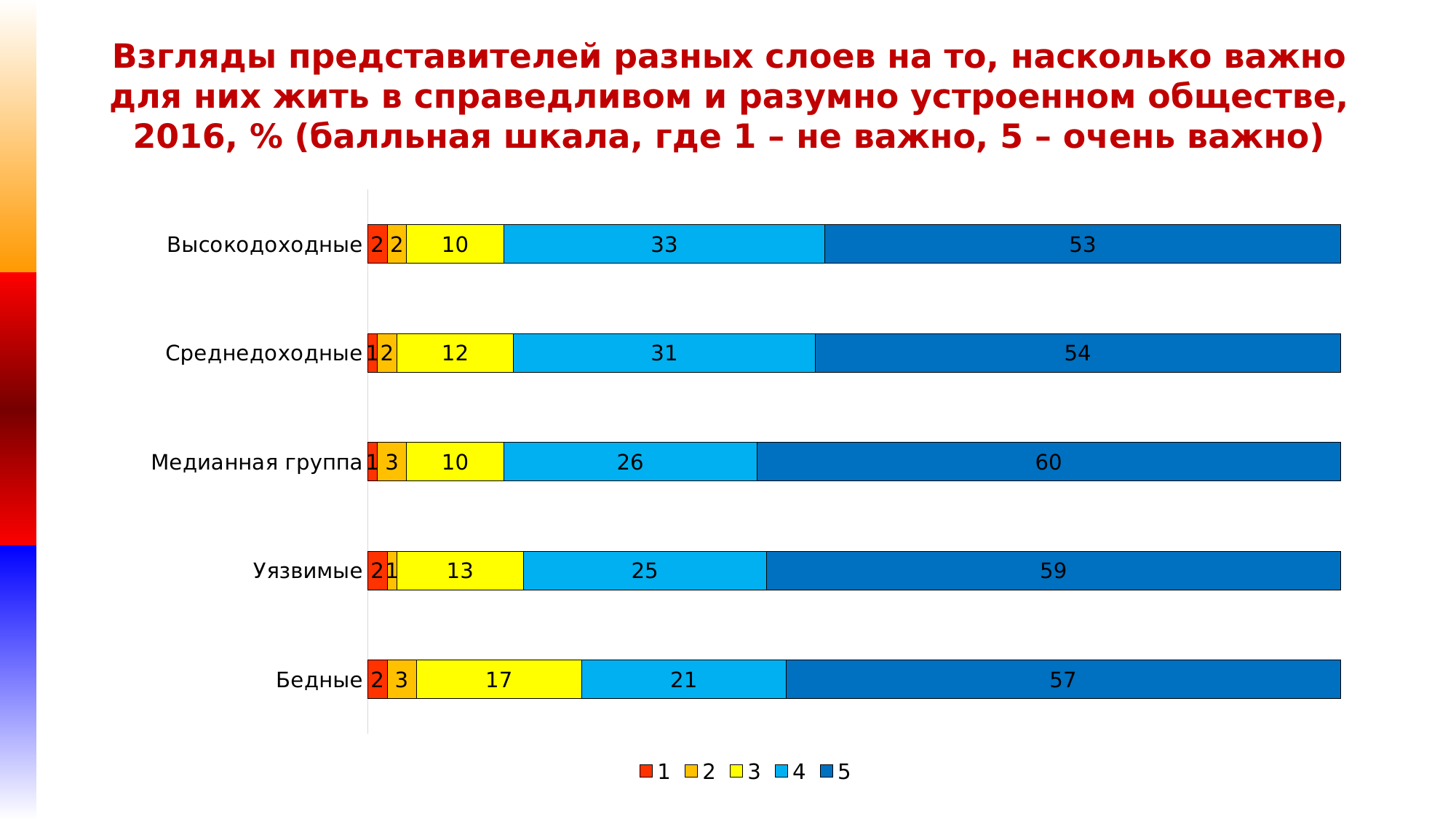

# Взгляды представителей разных слоев на то, насколько важно для них жить в справедливом и разумно устроенном обществе, 2016, % (балльная шкала, где 1 – не важно, 5 – очень важно)

### Chart

| Category | 1 | 2 | 3 | 4 | 5 |
|---|---|---|---|---|---|
| Бедные | 2.0 | 3.0 | 17.0 | 21.0 | 57.0 |
| Уязвимые | 2.0 | 1.0 | 13.0 | 25.0 | 59.0 |
| Медианная группа | 1.0 | 3.0 | 10.0 | 26.0 | 60.0 |
| Среднедоходные | 1.0 | 2.0 | 12.0 | 31.0 | 54.0 |
| Высокодоходные | 2.0 | 2.0 | 10.0 | 33.0 | 53.0 |